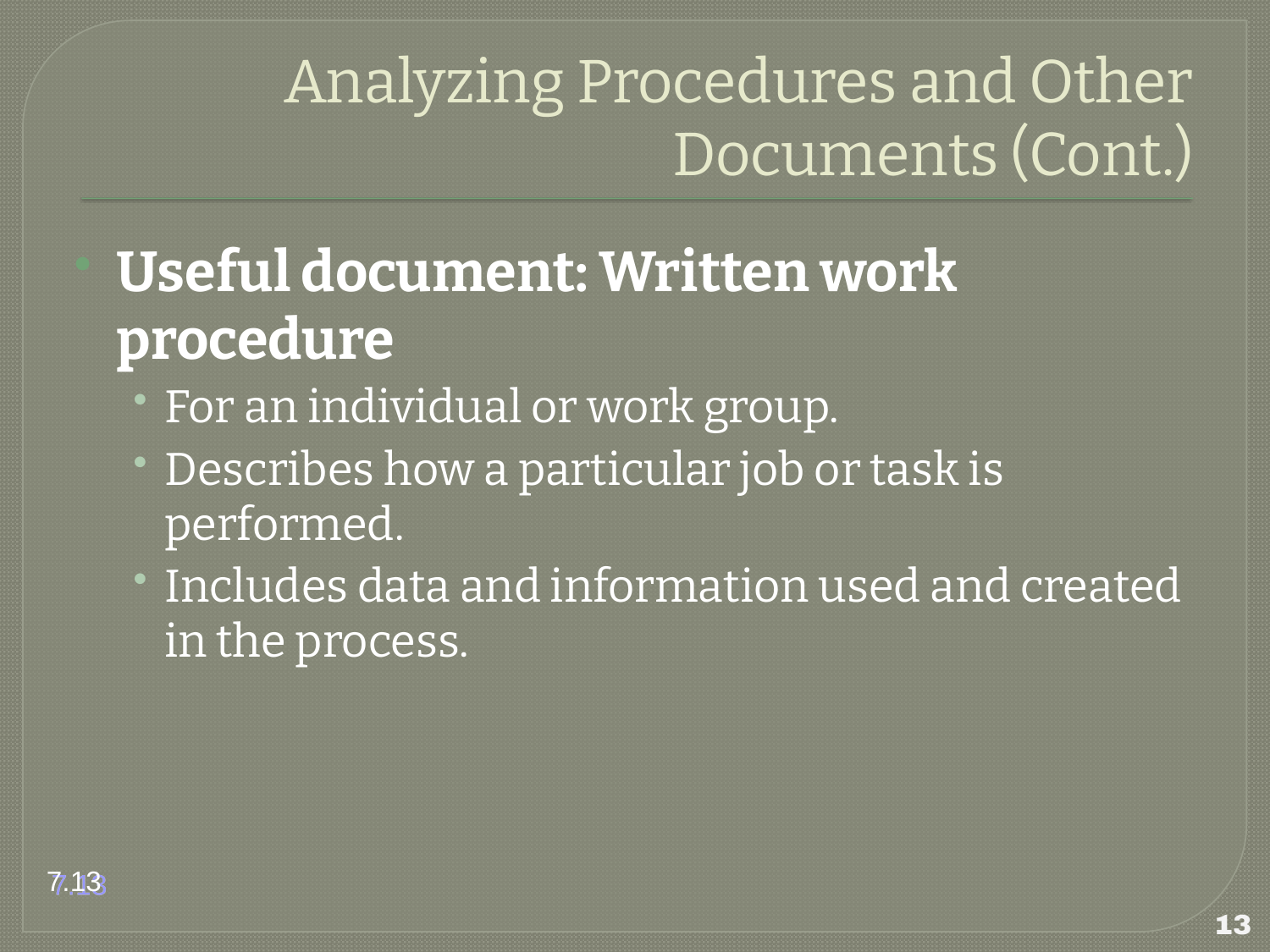

# Analyzing Procedures and Other Documents (Cont.)
Useful document: Written work procedure
For an individual or work group.
Describes how a particular job or task is performed.
Includes data and information used and created in the process.
7.13
13